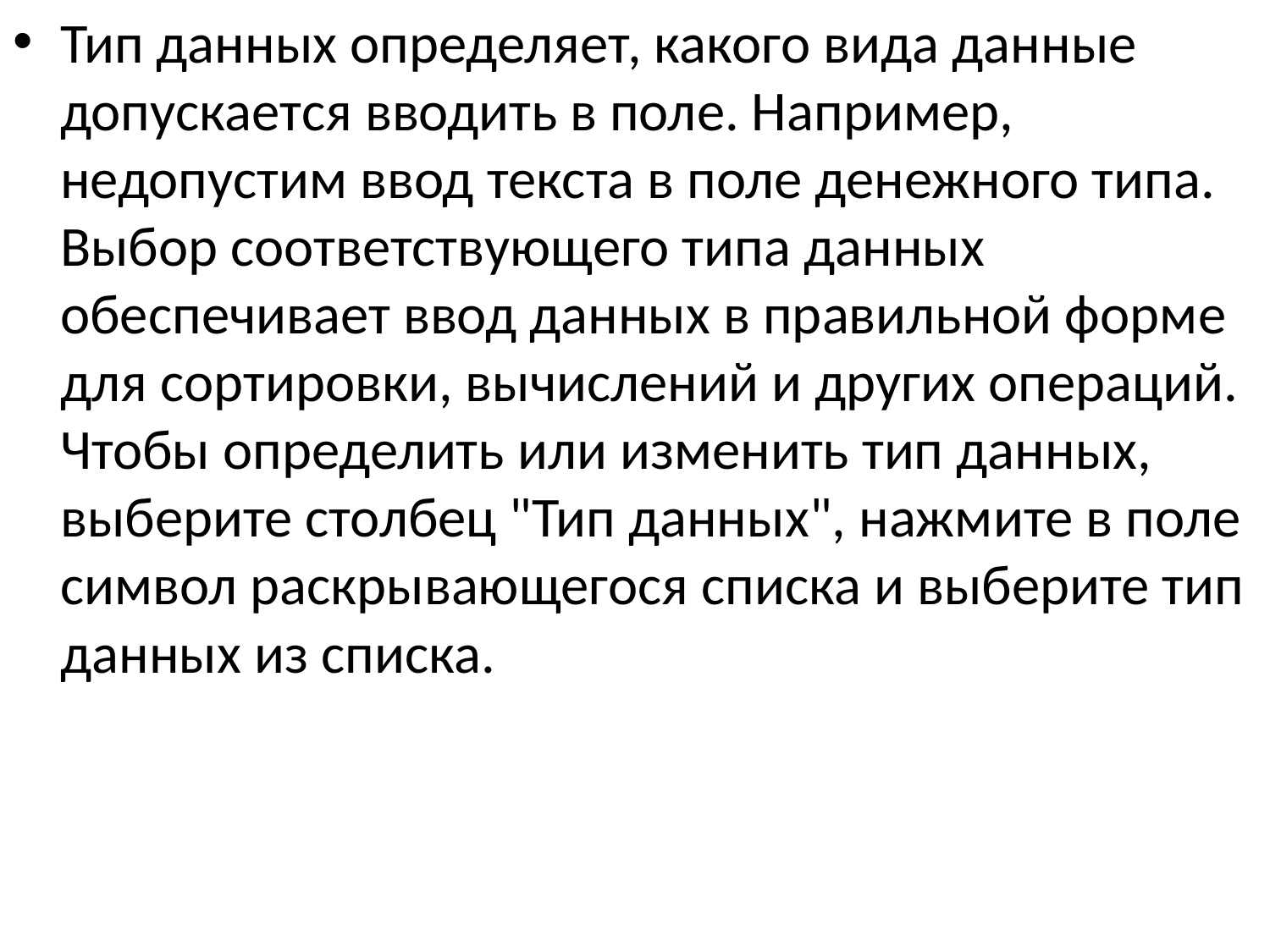

Тип данных определяет, какого вида данные допускается вводить в поле. Например, недопустим ввод текста в поле денежного типа. Выбор соответствующего типа данных обеспечивает ввод данных в правильной форме для сортировки, вычислений и других операций. Чтобы определить или изменить тип данных, выберите столбец "Тип данных", нажмите в поле символ раскрывающегося списка и выберите тип данных из списка.